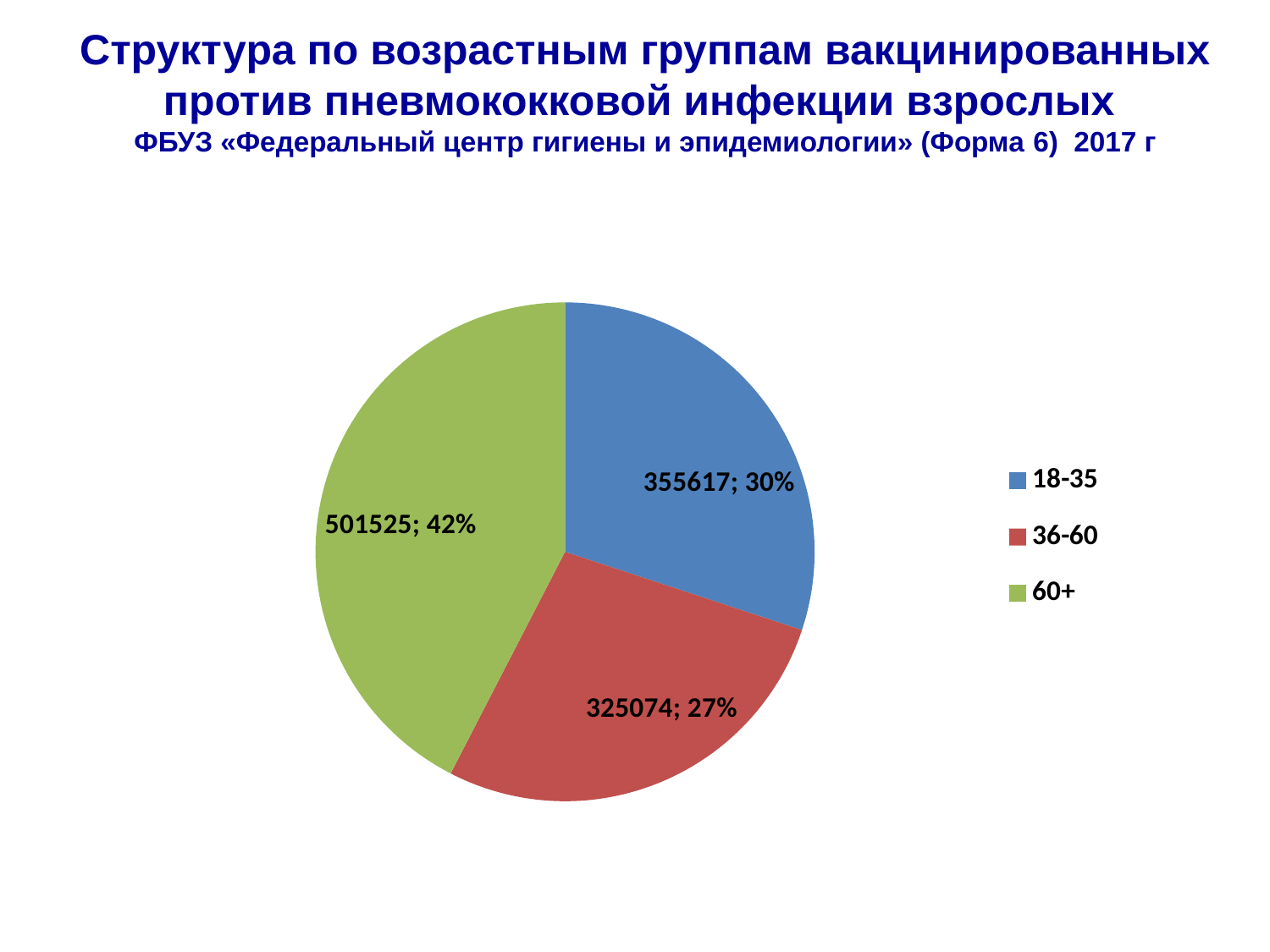

Структура по возрастным группам вакцинированных против пневмококковой инфекции взрослых
ФБУЗ «Федеральный центр гигиены и эпидемиологии» (Форма 6)  2017 г

### Chart

| Category |  |
|---|---|
| 18-35 | 355617.0 |
| 36-60 | 325074.0 |
| 60+ | 501525.0 |